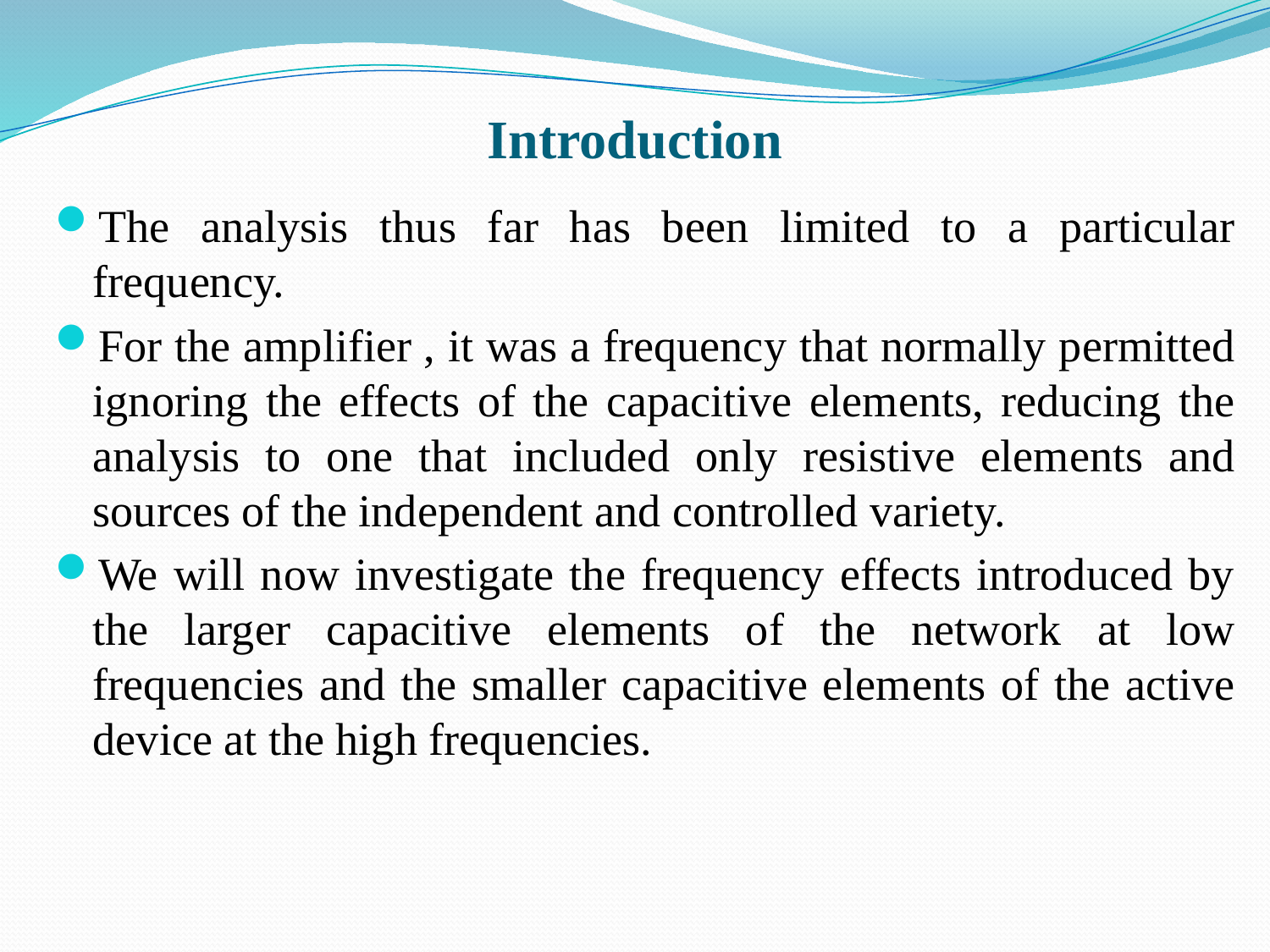

# Introduction
The analysis thus far has been limited to a particular frequency.
For the amplifier , it was a frequency that normally permitted ignoring the effects of the capacitive elements, reducing the analysis to one that included only resistive elements and sources of the independent and controlled variety.
We will now investigate the frequency effects introduced by the larger capacitive elements of the network at low frequencies and the smaller capacitive elements of the active device at the high frequencies.